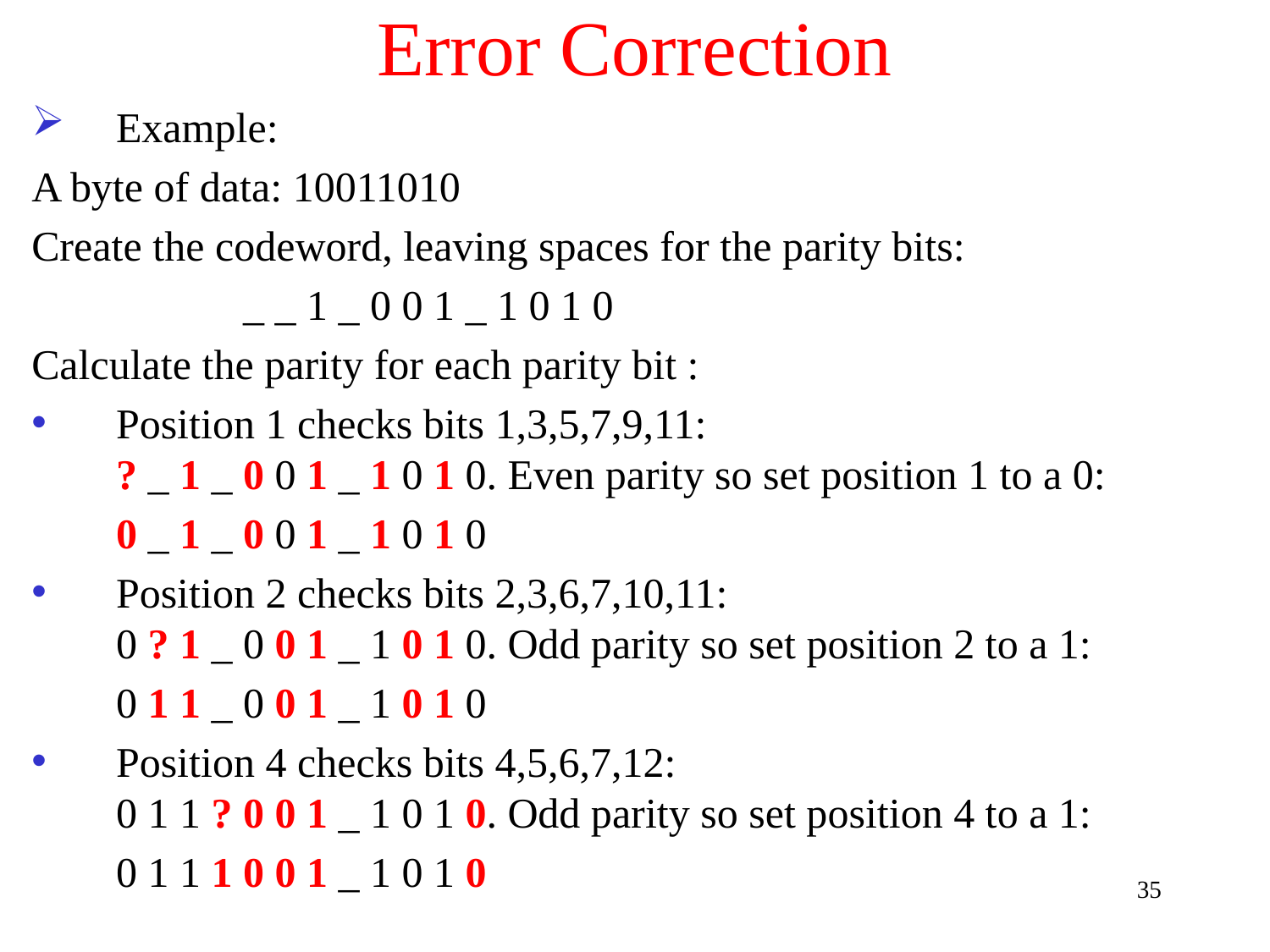

# Error Correction
Example:
A byte of data: 10011010
Create the codeword, leaving spaces for the parity bits:
		_ _ 1 _ 0 0 1 _ 1 0 1 0
Calculate the parity for each parity bit :
Position 1 checks bits 1,3,5,7,9,11:
? _ 1 _ 0 0 1 _ 1 0 1 0. Even parity so set position 1 to a 0:
	0 _ 1 _ 0 0 1 _ 1 0 1 0
Position 2 checks bits 2,3,6,7,10,11:
0 ? 1 _ 0 0 1 _ 1 0 1 0. Odd parity so set position 2 to a 1:
	0 1 1 _ 0 0 1 _ 1 0 1 0
Position 4 checks bits 4,5,6,7,12:
0 1 1 ? 0 0 1 _ 1 0 1 0. Odd parity so set position 4 to a 1:
	0 1 1 1 0 0 1 _ 1 0 1 0
35